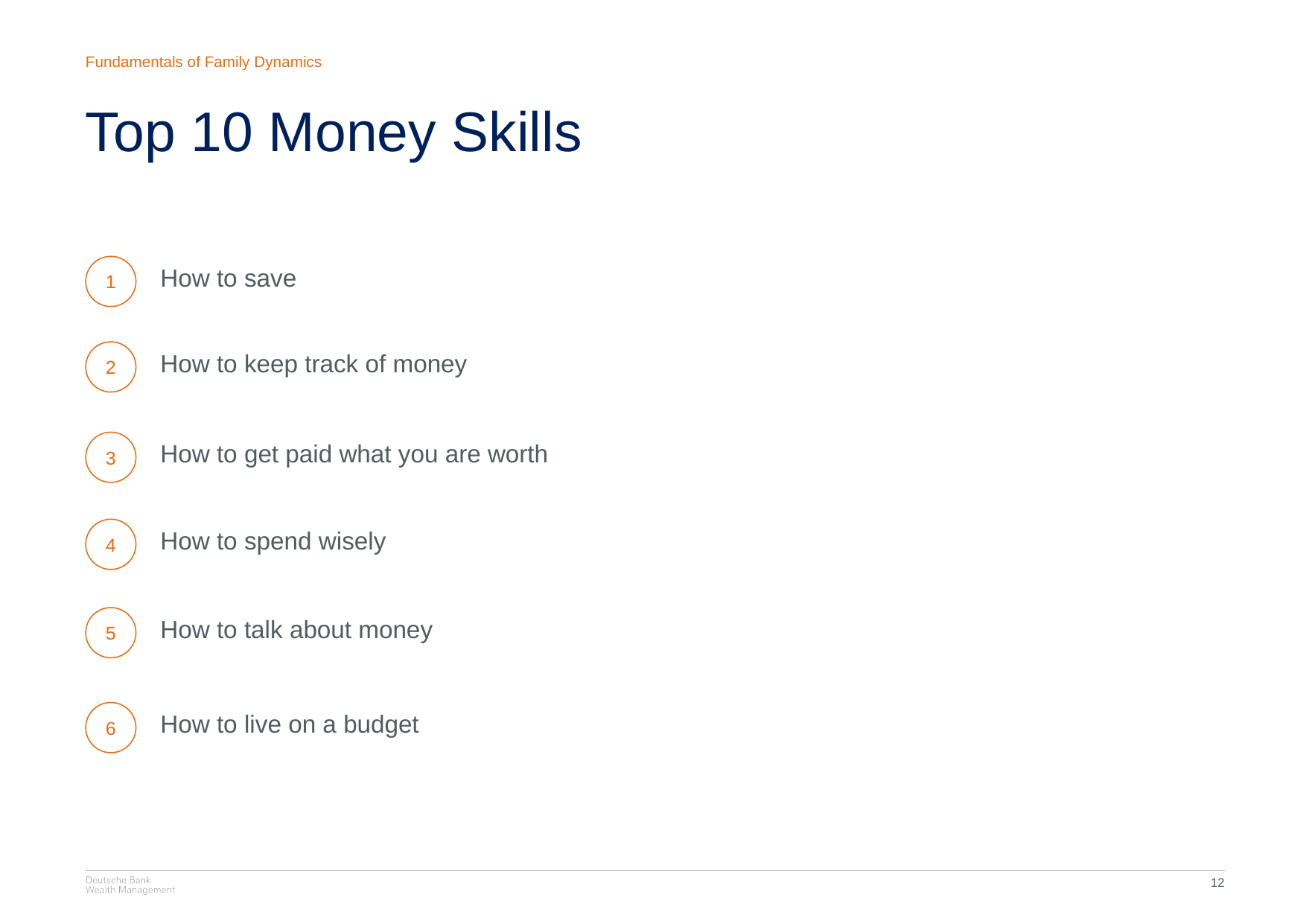

Fundamentals of Family Dynamics
Top 10 Money Skills
1
How to save
2
How to keep track of money
3
How to get paid what you are worth
4
How to spend wisely
5
How to talk about money
6
How to live on a budget